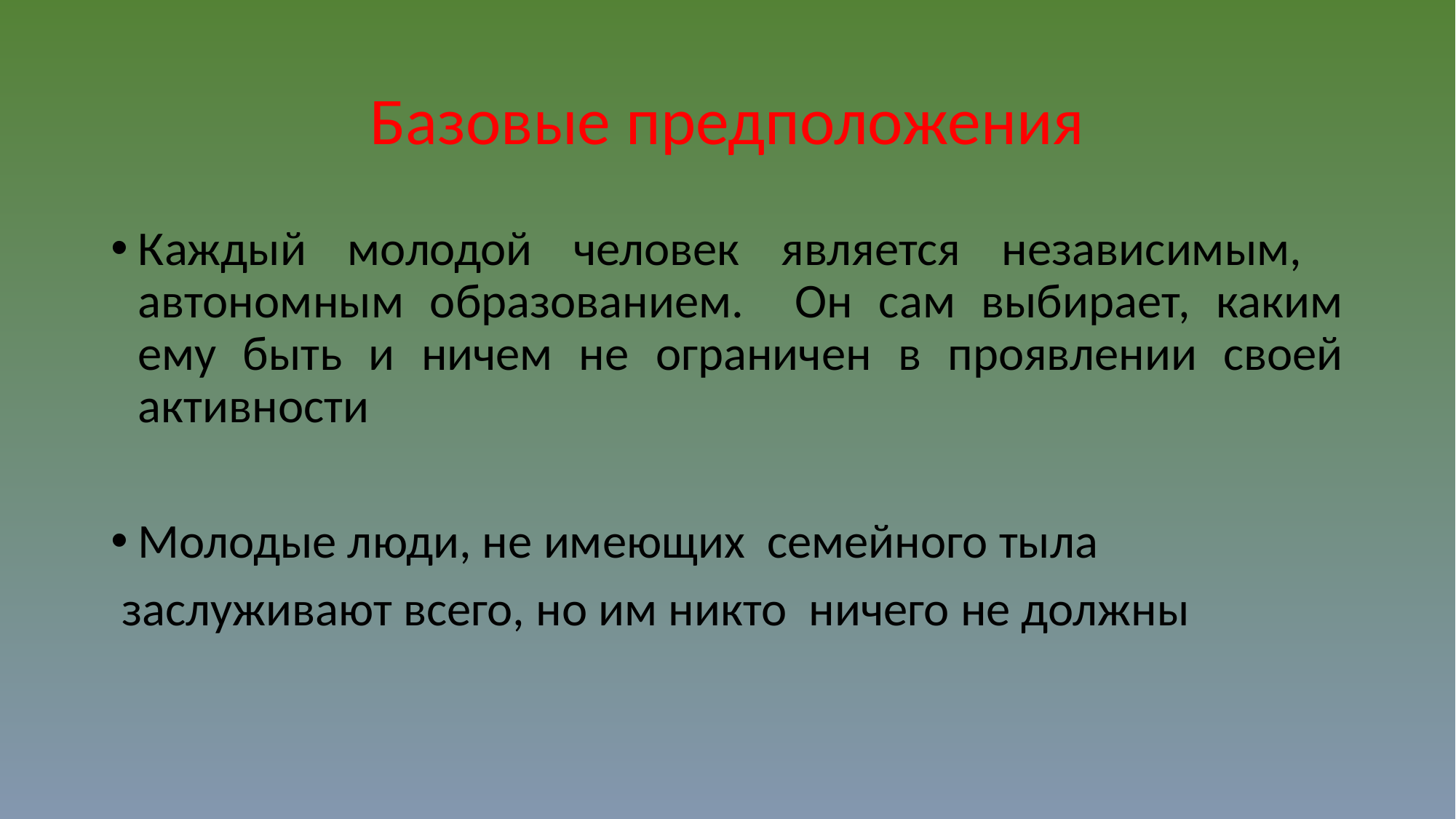

# Базовые предположения
Каждый молодой человек является независимым,  автономным образованием.  Он сам выбирает, каким ему быть и ничем не ограничен в проявлении своей активности

Молодые люди, не имеющих  семейного тыла
 заслуживают всего, но им никто  ничего не должны